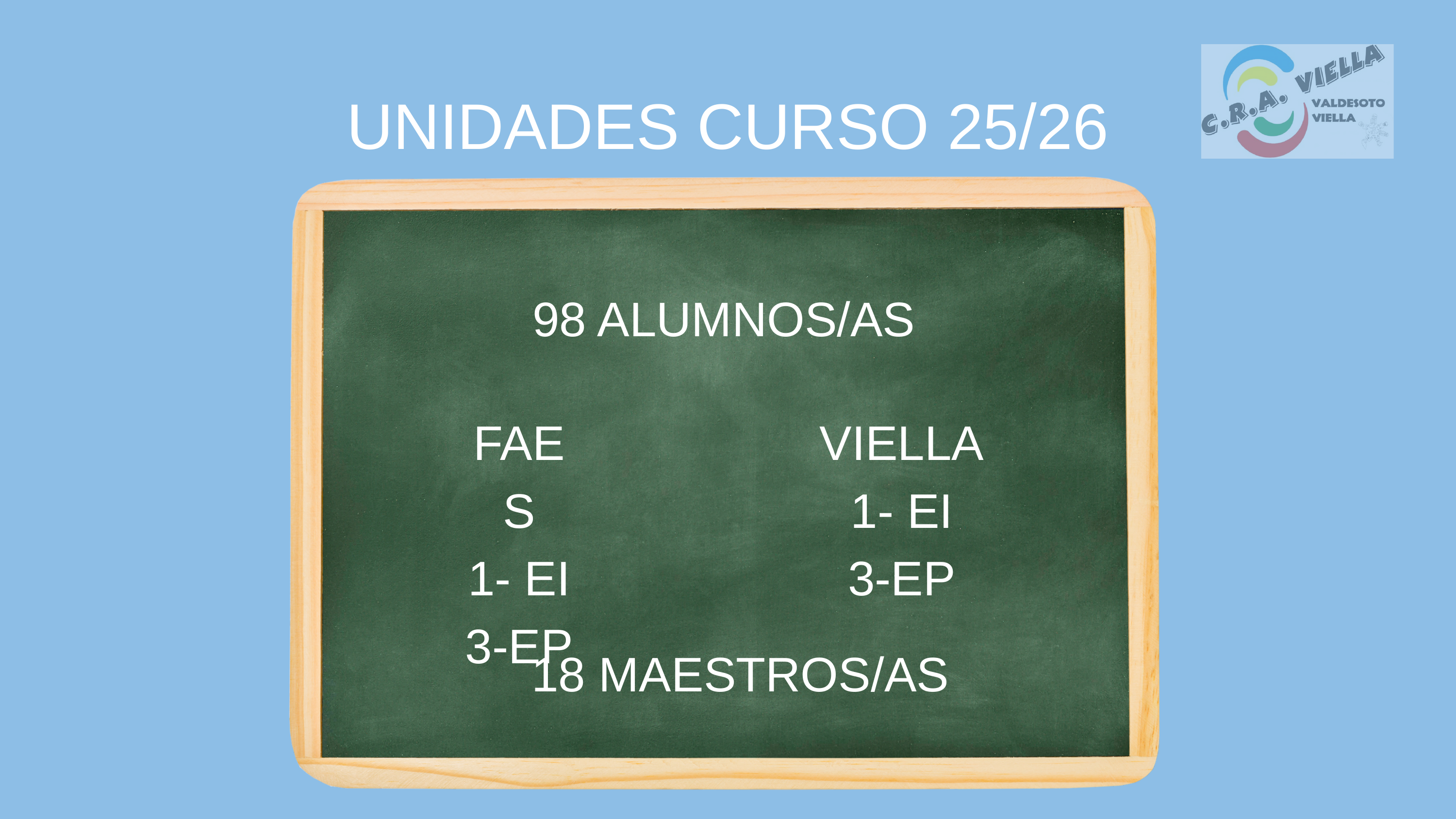

UNIDADES CURSO 25/26

98 ALUMNOS/AS
FAES
1- EI
3-EP
VIELLA
1- EI
3-EP
18 MAESTROS/AS